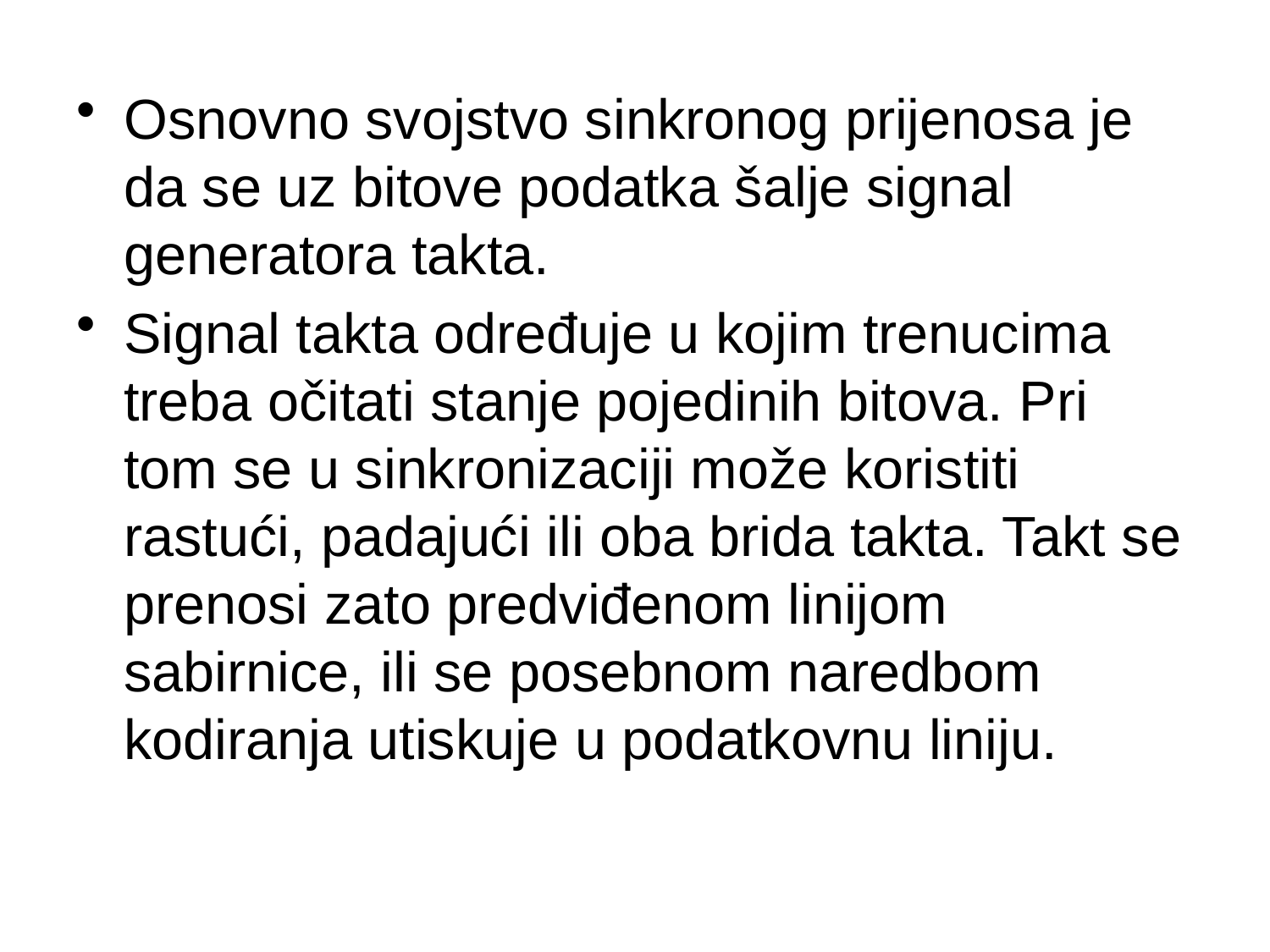

Osnovno svojstvo sinkronog prijenosa je da se uz bitove podatka šalje signal generatora takta.
Signal takta određuje u kojim trenucima  treba očitati stanje pojedinih bitova. Pri tom se u sinkronizaciji može koristiti rastući, padajući ili oba brida takta. Takt se prenosi zato predviđenom linijom sabirnice, ili se posebnom naredbom kodiranja utiskuje u podatkovnu liniju.